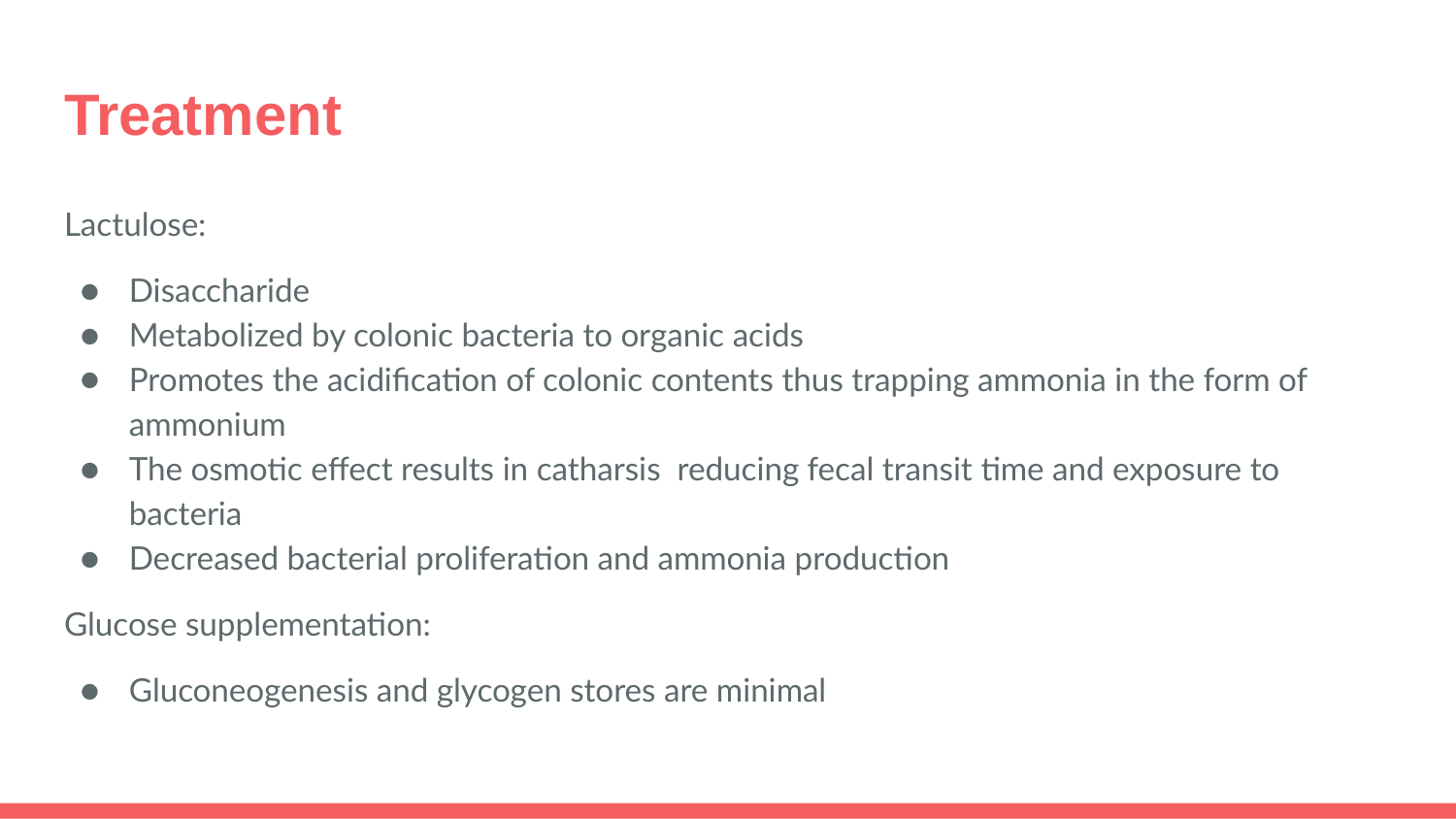

# Treatment
Lactulose:
Disaccharide
Metabolized by colonic bacteria to organic acids
Promotes the acidification of colonic contents thus trapping ammonia in the form of ammonium
The osmotic effect results in catharsis  reducing fecal transit time and exposure to bacteria
Decreased bacterial proliferation and ammonia production
Glucose supplementation:
Gluconeogenesis and glycogen stores are minimal